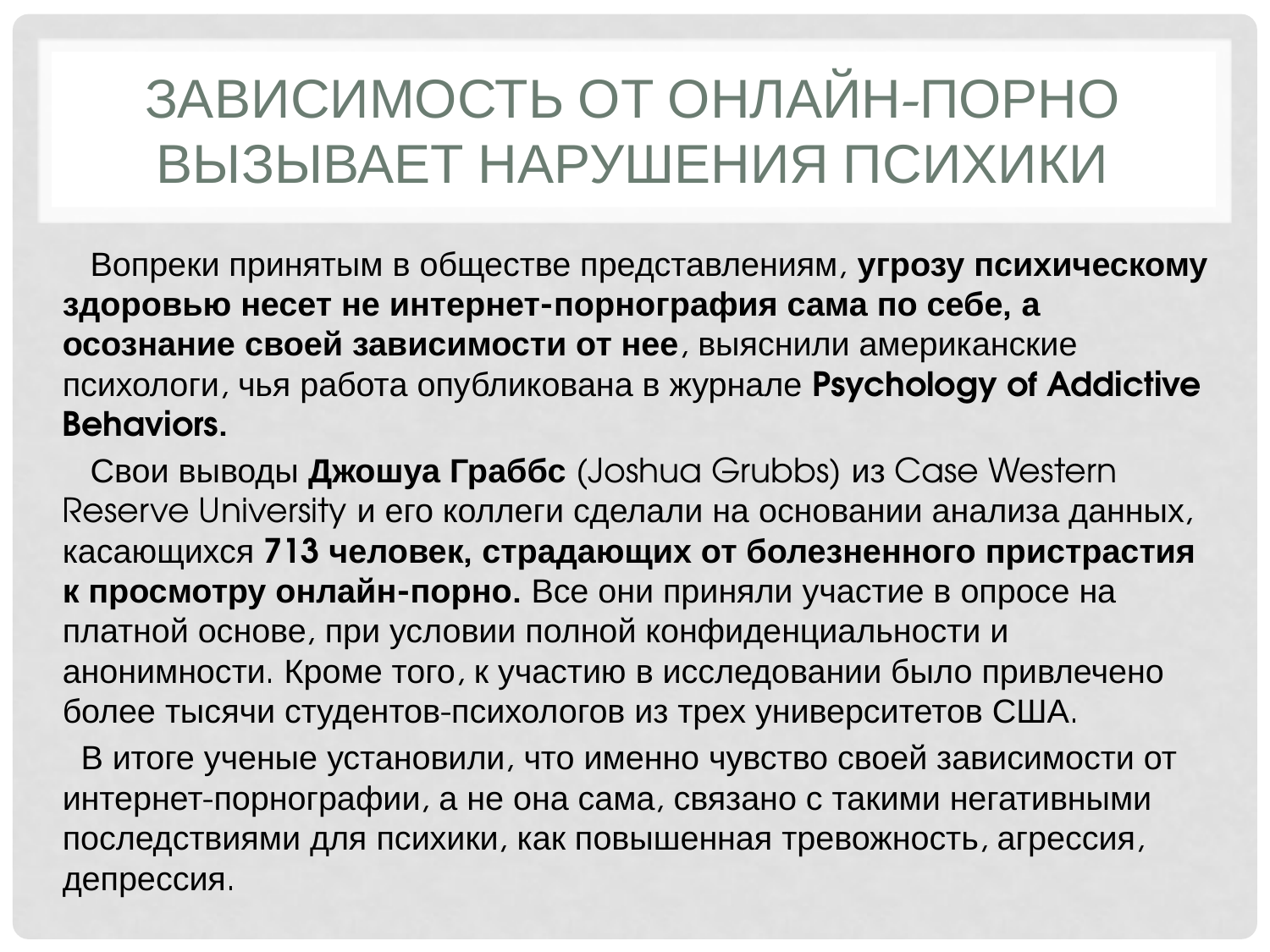

# Зависимость от онлайн-порно вызывает нарушения психики
   Вопреки принятым в обществе представлениям, угрозу психическому здоровью несет не интернет-порнография сама по себе, а осознание своей зависимости от нее, выяснили американские психологи, чья работа опубликована в журнале Psychology of Addictive Behaviors.
   Свои выводы Джошуа Граббс (Joshua Grubbs) из Case Western Reserve University и его коллеги сделали на основании анализа данных, касающихся 713 человек, страдающих от болезненного пристрастия к просмотру онлайн-порно. Все они приняли участие в опросе на платной основе, при условии полной конфиденциальности и анонимности. Кроме того, к участию в исследовании было привлечено более тысячи студентов-психологов из трех университетов США.
  В итоге ученые установили, что именно чувство своей зависимости от интернет-порнографии, а не она сама, связано с такими негативными последствиями для психики, как повышенная тревожность, агрессия, депрессия.